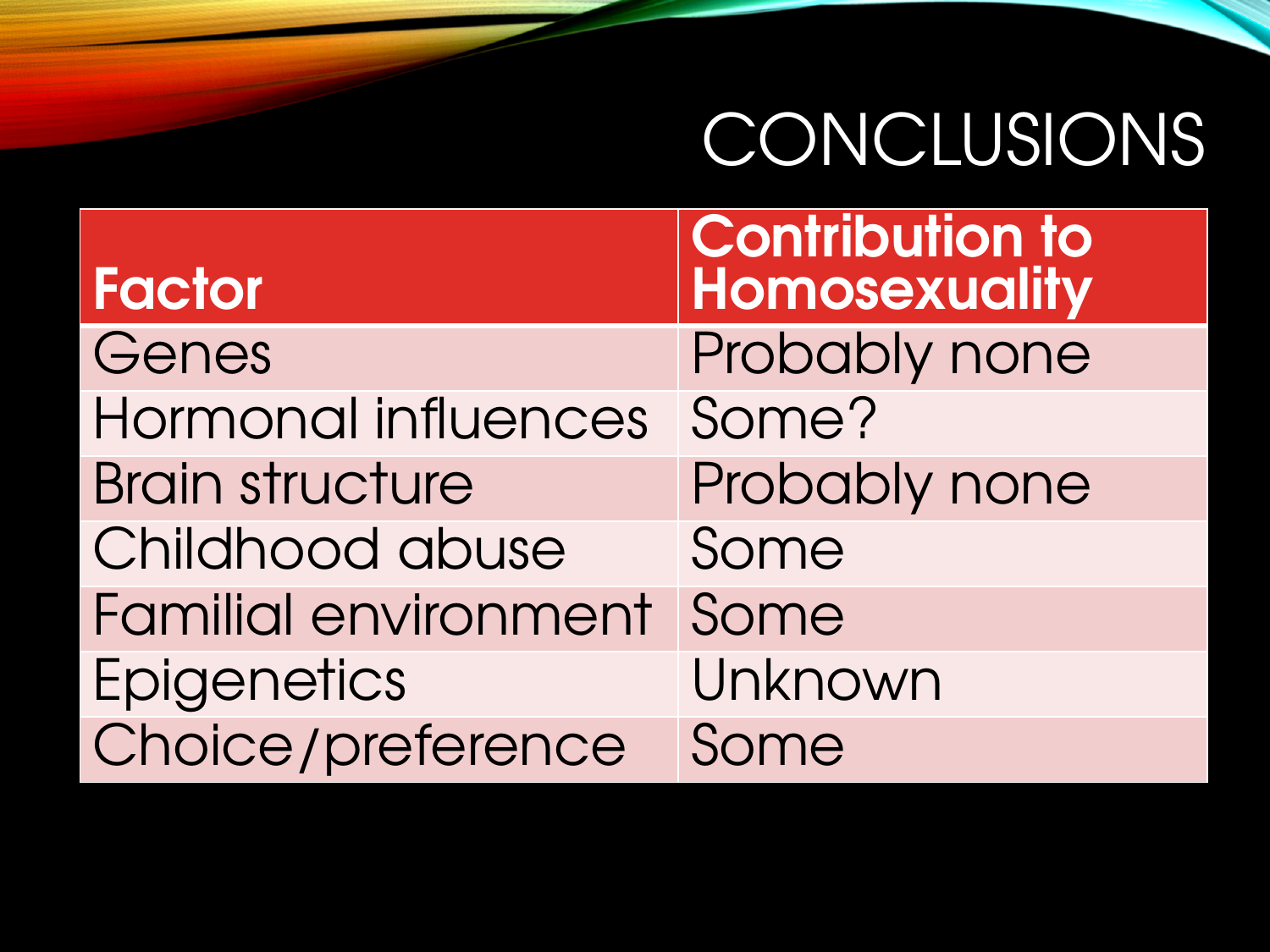

# Conclusions
| Factor | Contribution to Homosexuality |
| --- | --- |
| Genes | Probably none |
| Hormonal influences | Some? |
| Brain structure | Probably none |
| Childhood abuse | Some |
| Familial environment | Some |
| Epigenetics | Unknown |
| Choice/preference | Some |